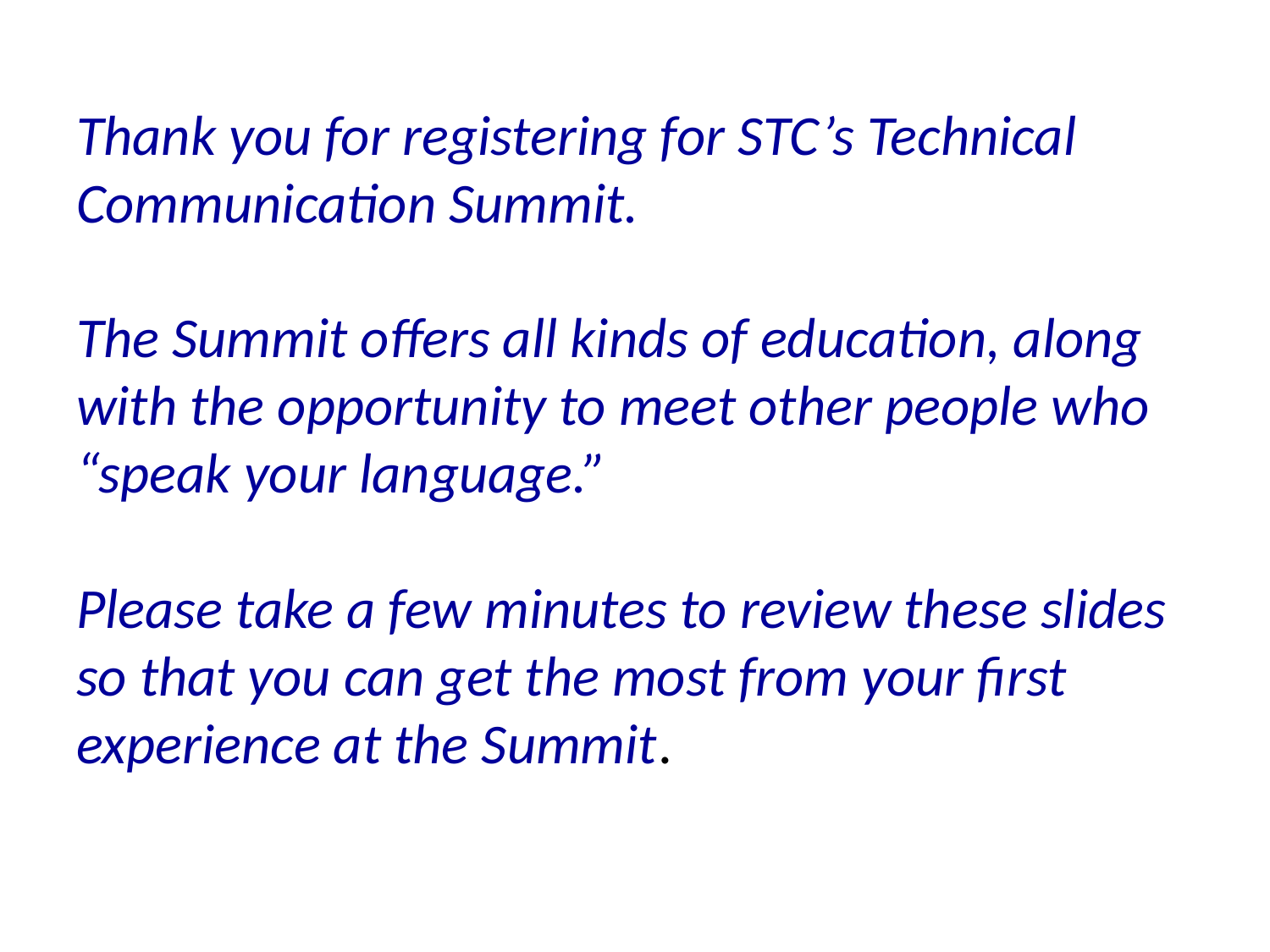

# Thank you for registering for STC’s Technical Communication Summit. The Summit offers all kinds of education, along with the opportunity to meet other people who “speak your language.” Please take a few minutes to review these slides so that you can get the most from your first experience at the Summit.